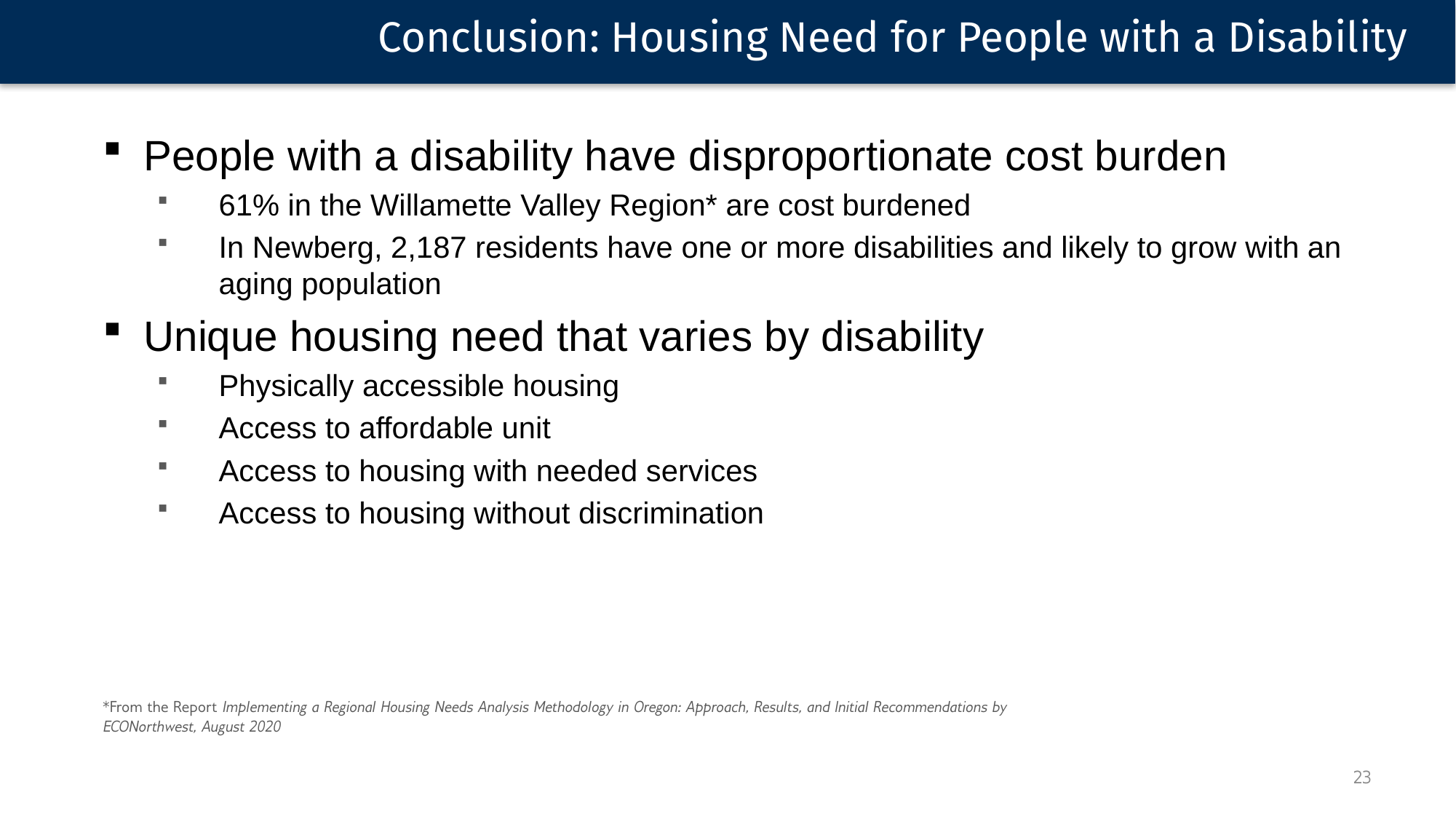

Conclusion: Housing Need for People with a Disability
People with a disability have disproportionate cost burden
61% in the Willamette Valley Region* are cost burdened
In Newberg, 2,187 residents have one or more disabilities and likely to grow with an aging population
Unique housing need that varies by disability
Physically accessible housing
Access to affordable unit
Access to housing with needed services
Access to housing without discrimination

*From the Report Implementing a Regional Housing Needs Analysis Methodology in Oregon: Approach, Results, and Initial Recommendations by ECONorthwest, August 2020
23